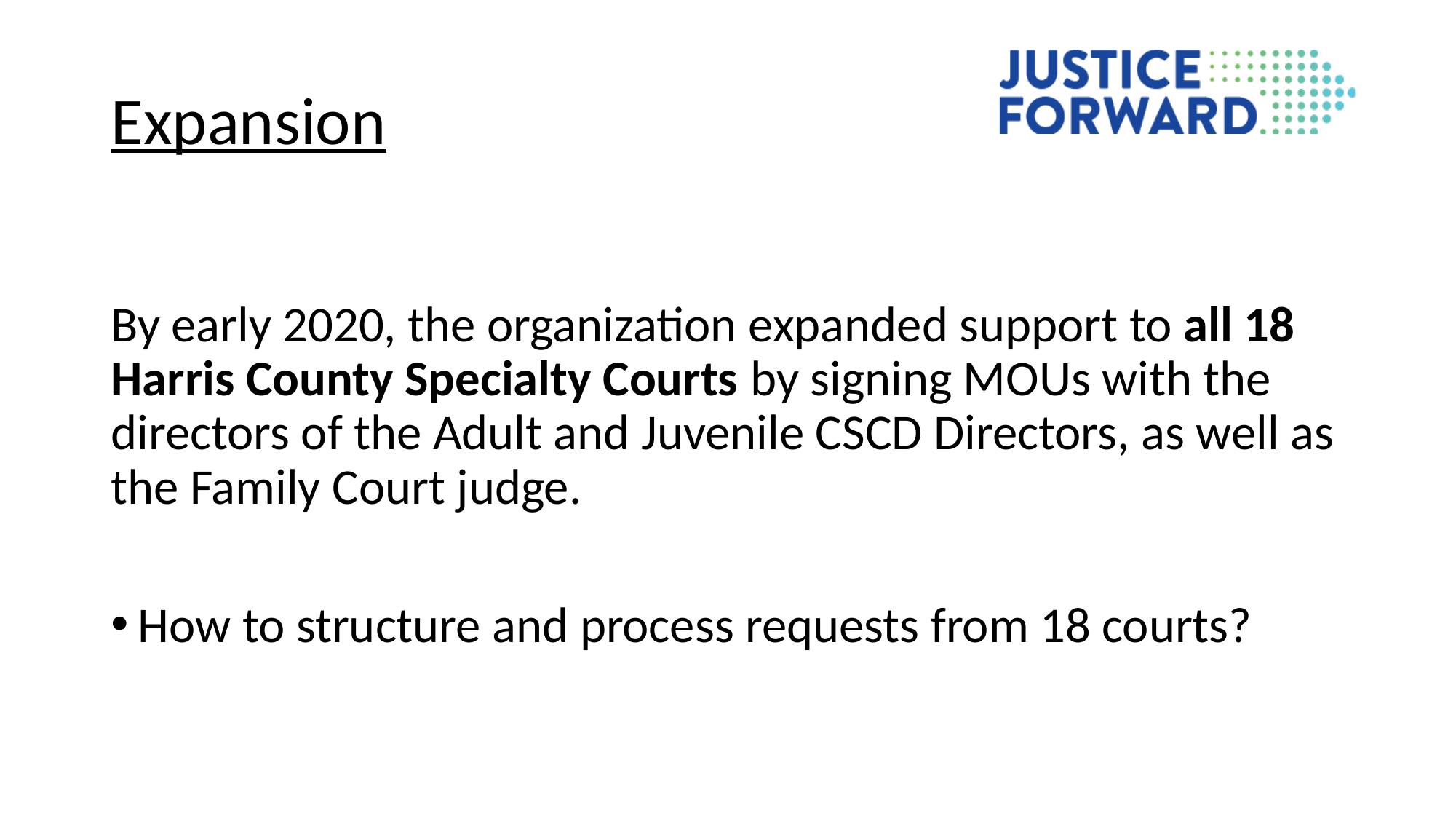

# Expansion

By early 2020, the organization expanded support to all 18 Harris County Specialty Courts by signing MOUs with the directors of the Adult and Juvenile CSCD Directors, as well as the Family Court judge.

How to structure and process requests from 18 courts?